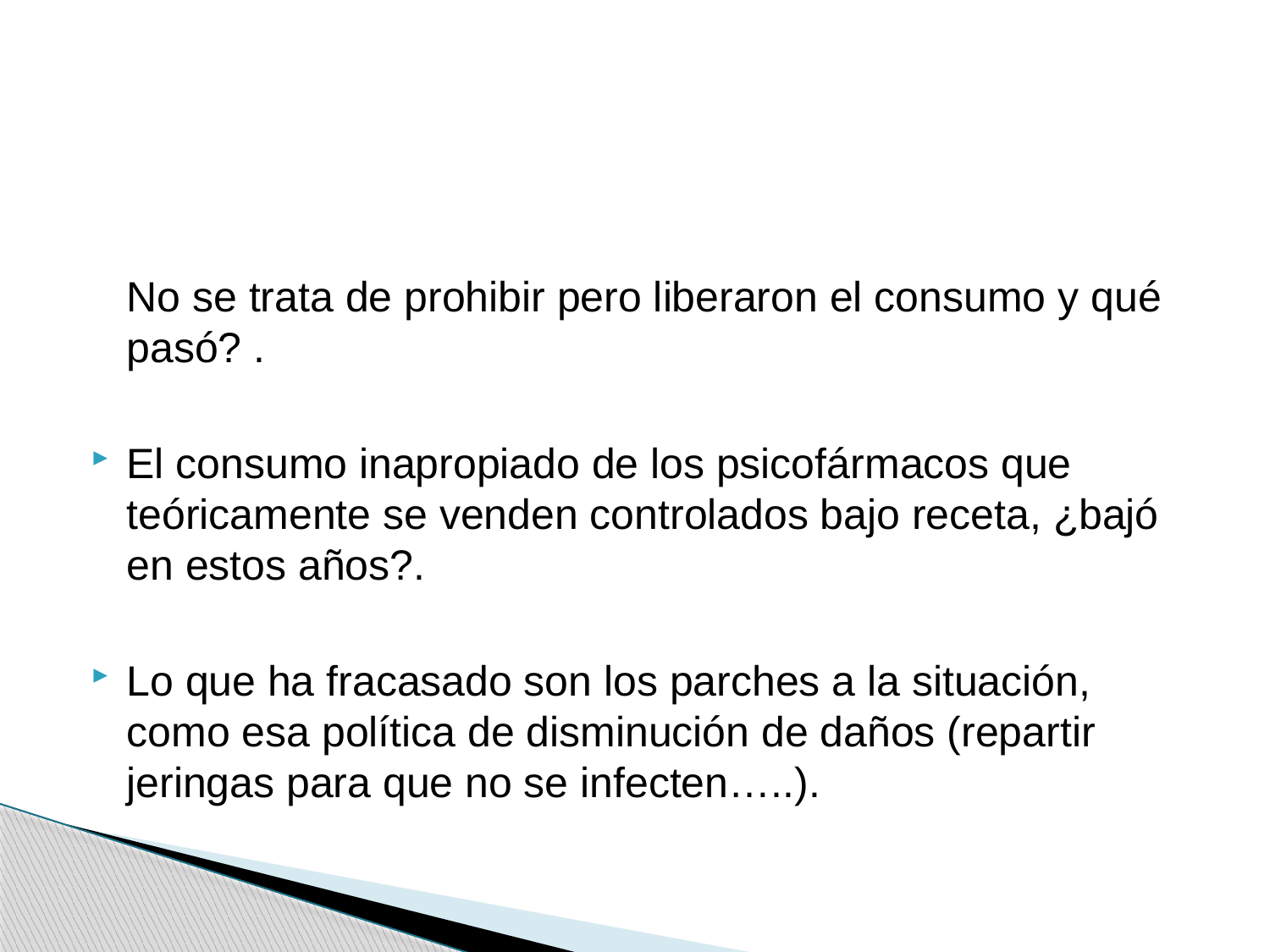

#

   No se trata de prohibir pero liberaron el consumo y qué pasó? .

El consumo inapropiado de los psicofármacos que teóricamente se venden controlados bajo receta, ¿bajó en estos años?.

Lo que ha fracasado son los parches a la situación, como esa política de disminución de daños (repartir jeringas para que no se infecten…..).